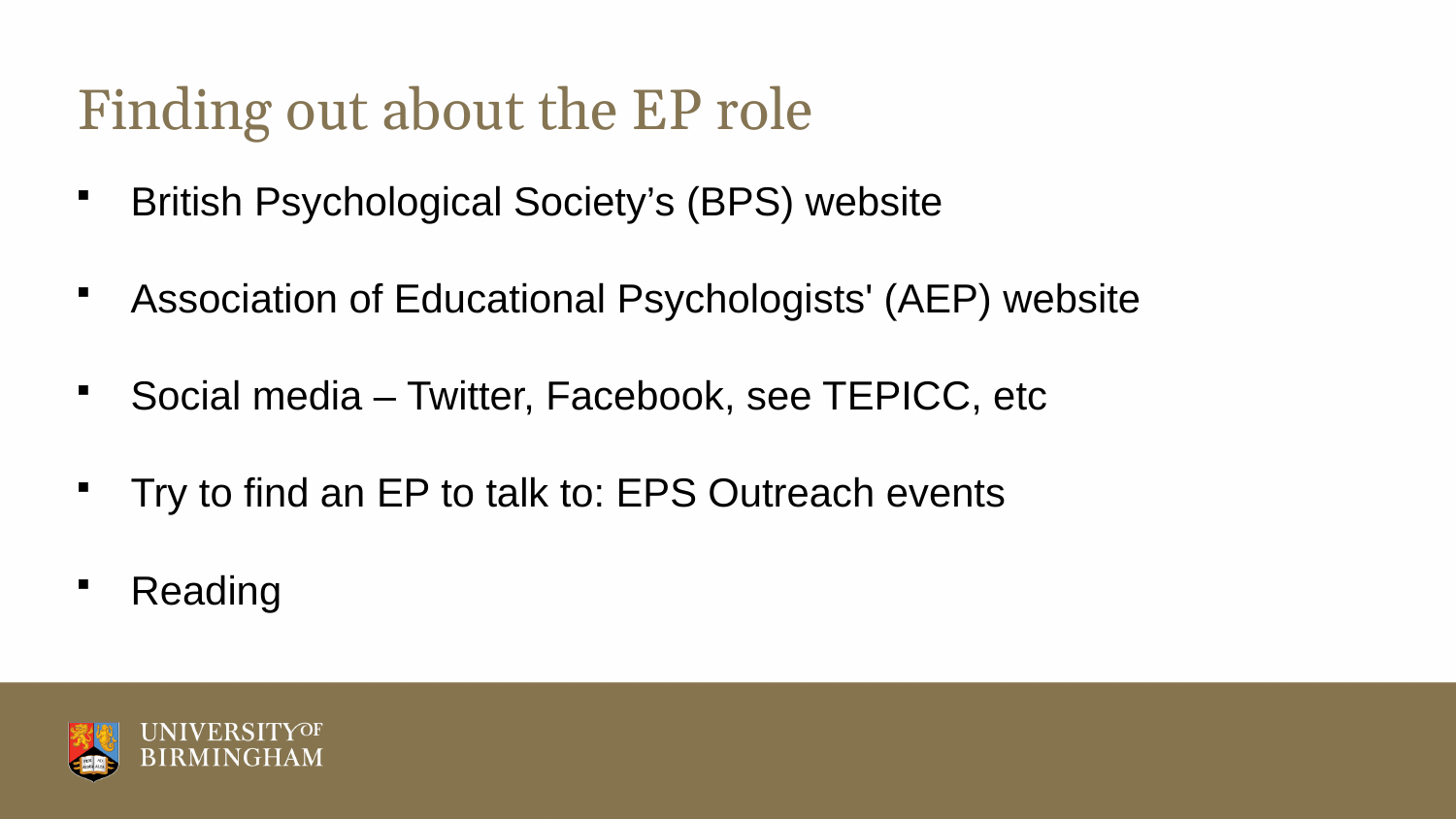

# Finding out about the EP role
British Psychological Society’s (BPS) website

Association of Educational Psychologists' (AEP) website

Social media – Twitter, Facebook, see TEPICC, etc

Try to find an EP to talk to: EPS Outreach events

Reading